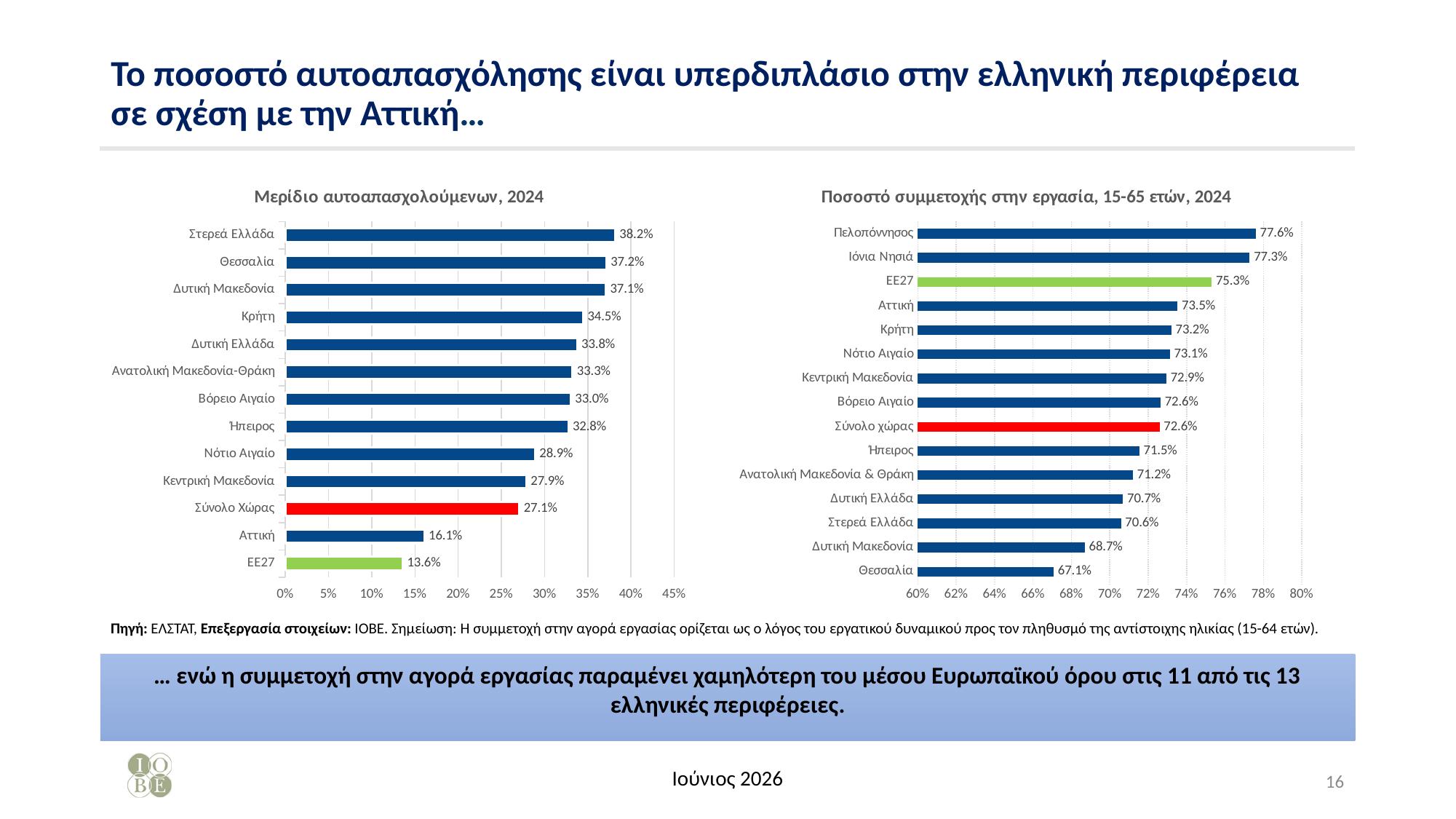

# Το ποσοστό αυτοαπασχόλησης είναι υπερδιπλάσιο στην ελληνική περιφέρεια σε σχέση με την Αττική…

### Chart: Μερίδιο αυτοαπασχολούμενων, 2024

| Category |  |
|---|---|
| ΕΕ27 | 0.136 |
| Αττική | 0.16086929957942211 |
| Σύνολο Χώρας | 0.271 |
| Κεντρική Μακεδονία | 0.27898200491496844 |
| Νότιο Αιγαίο | 0.289150592472563 |
| Ήπειρος | 0.3275907926414058 |
| Βόρειο Αιγαίο | 0.3303585479804435 |
| Ανατολική Μακεδονία-Θράκη | 0.332509663906524 |
| Δυτική Ελλάδα | 0.33766053272612134 |
| Κρήτη | 0.3447350866238709 |
| Δυτική Μακεδονία | 0.3709829178675156 |
| Θεσσαλία | 0.37150864052343147 |
| Στερεά Ελλάδα | 0.38171437090431043 |

### Chart: Ποσοστό συμμετοχής στην εργασία, 15-65 ετών, 2024

| Category |  |
|---|---|
| Θεσσαλία | 0.6707585443851662 |
| Δυτική Μακεδονία | 0.686912416854691 |
| Στερεά Ελλάδα | 0.7058151003568098 |
| Δυτική Ελλάδα | 0.7068273842800538 |
| Ανατολική Μακεδονία & Θράκη | 0.7120177409089478 |
| Ήπειρος | 0.7153284210116202 |
| Σύνολο χώρας | 0.7258919882063183 |
| Βόρειο Αιγαίο | 0.7264046910799756 |
| Κεντρική Μακεδονία | 0.7294328059455149 |
| Νότιο Αιγαίο | 0.7312549998735478 |
| Κρήτη | 0.7320185211439642 |
| Αττική | 0.735216416185161 |
| ΕΕ27 | 0.753 |
| Ιόνια Νησιά | 0.7728292343570291 |
| Πελοπόννησος | 0.7760209036618396 |
Πηγή: ΕΛΣΤΑΤ, Επεξεργασία στοιχείων: ΙΟΒΕ. Σημείωση: Η συμμετοχή στην αγορά εργασίας ορίζεται ως ο λόγος του εργατικού δυναμικού προς τον πληθυσμό της αντίστοιχης ηλικίας (15-64 ετών).
… ενώ η συμμετοχή στην αγορά εργασίας παραμένει χαμηλότερη του μέσου Ευρωπαϊκού όρου στις 11 από τις 13 ελληνικές περιφέρειες.
Ιούνιος 2026
16